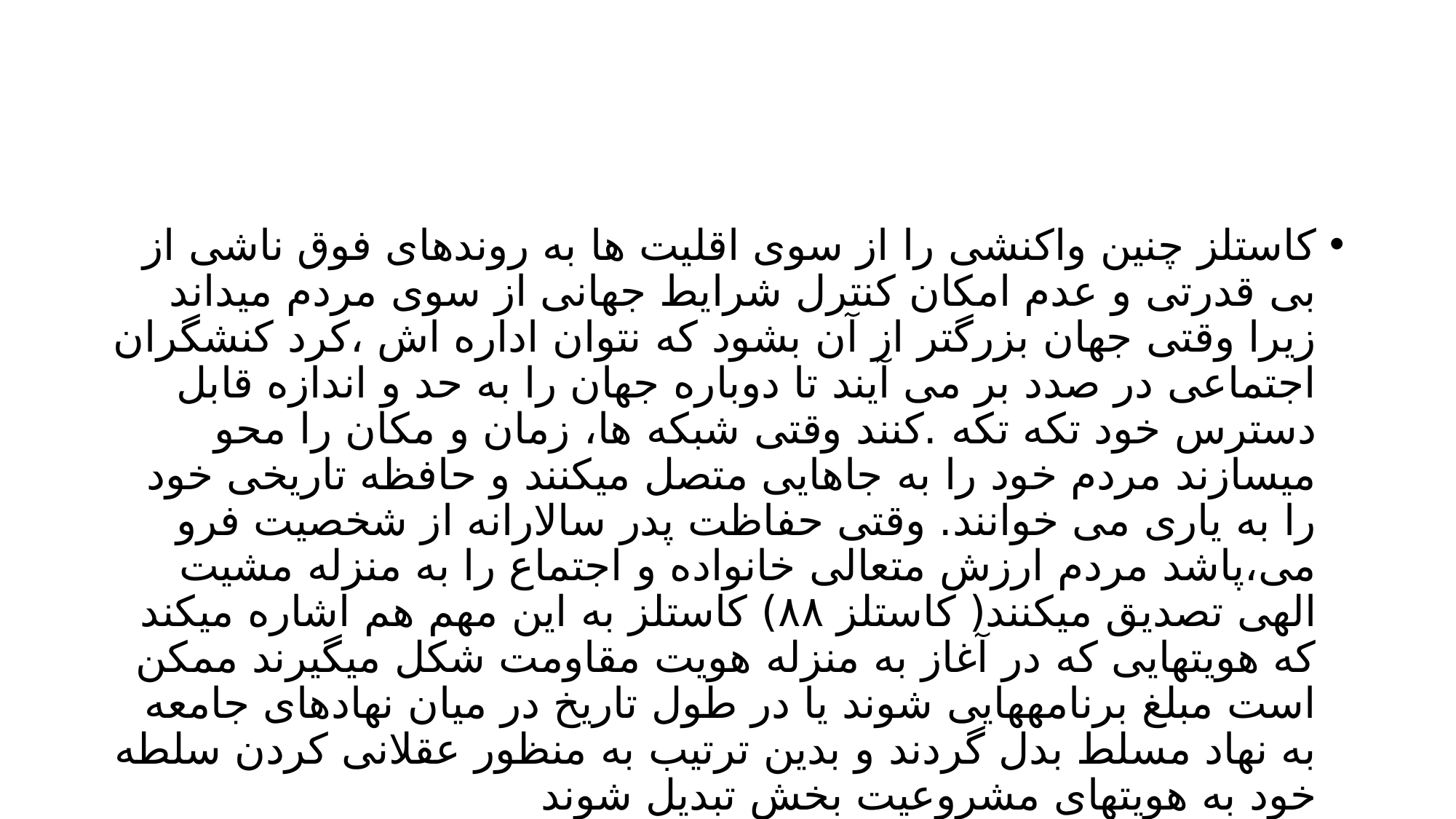

#
کاستلز چنین واکنشی را از سوی اقلیت ها به روندهای فوق ناشی از بی قدرتی و عدم امکان کنترل شرایط جهانی از سوی مردم میداند زیرا وقتی جهان بزرگتر از آن بشود که نتوان اداره اش ،کرد کنشگران اجتماعی در صدد بر می آیند تا دوباره جهان را به حد و اندازه قابل دسترس خود تکه تکه .کنند وقتی شبکه ها، زمان و مکان را محو میسازند مردم خود را به جاهایی متصل میکنند و حافظه تاریخی خود را به یاری می خوانند. وقتی حفاظت پدر سالارانه از شخصیت فرو می،پاشد مردم ارزش متعالی خانواده و اجتماع را به منزله مشیت الهی تصدیق میکنند( کاستلز ۸۸) کاستلز به این مهم هم اشاره میکند که هویتهایی که در آغاز به منزله هویت مقاومت شکل میگیرند ممکن است مبلغ برنامههایی شوند یا در طول تاریخ در میان نهادهای جامعه به نهاد مسلط بدل گردند و بدین ترتیب به منظور عقلانی کردن سلطه خود به هویتهای مشروعیت بخش تبدیل شوند